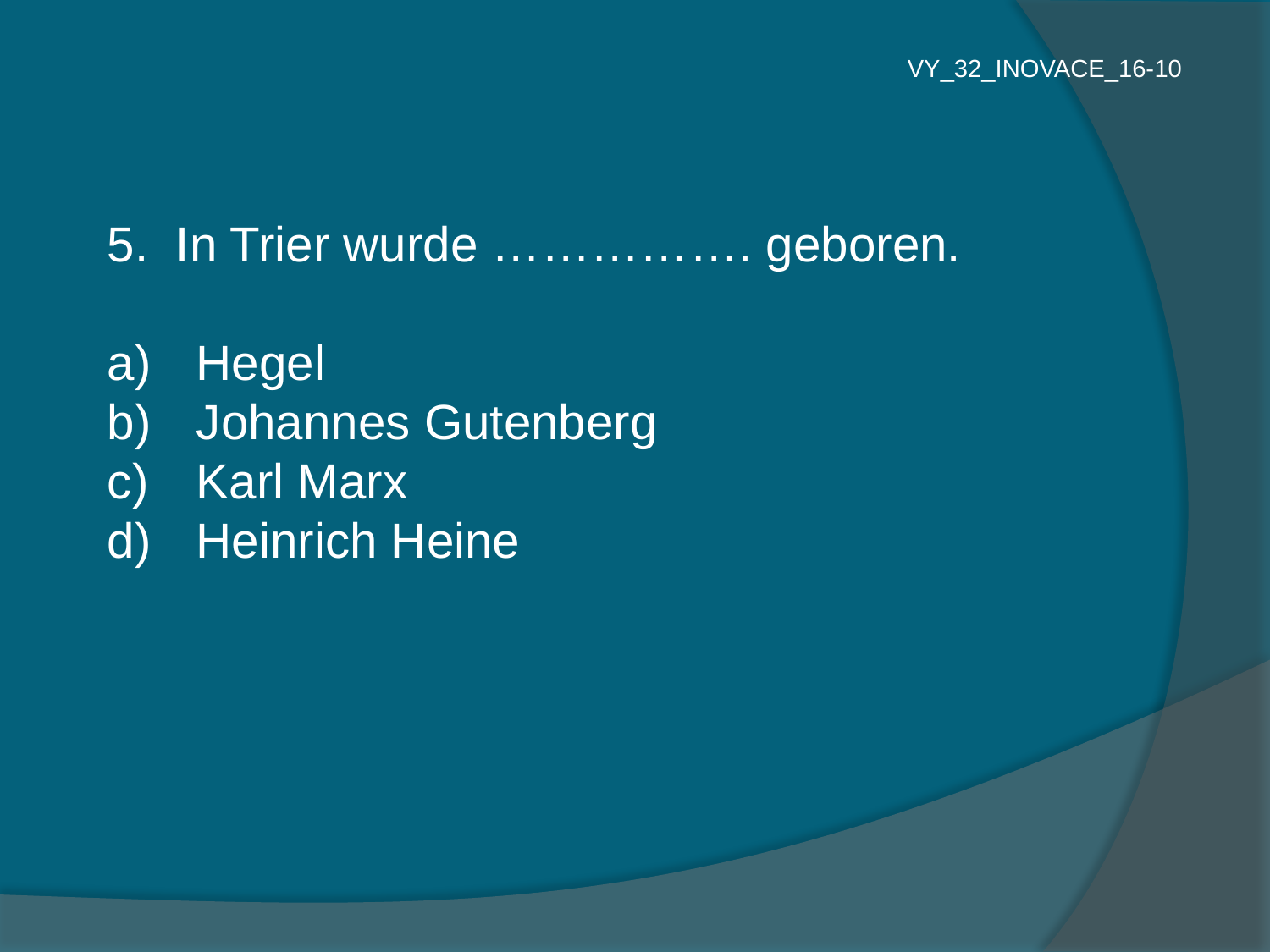

VY_32_INOVACE_16-10
5.  In Trier wurde ……………. geboren.

   Hegel
   Johannes Gutenberg
   Karl Marx
   Heinrich Heine